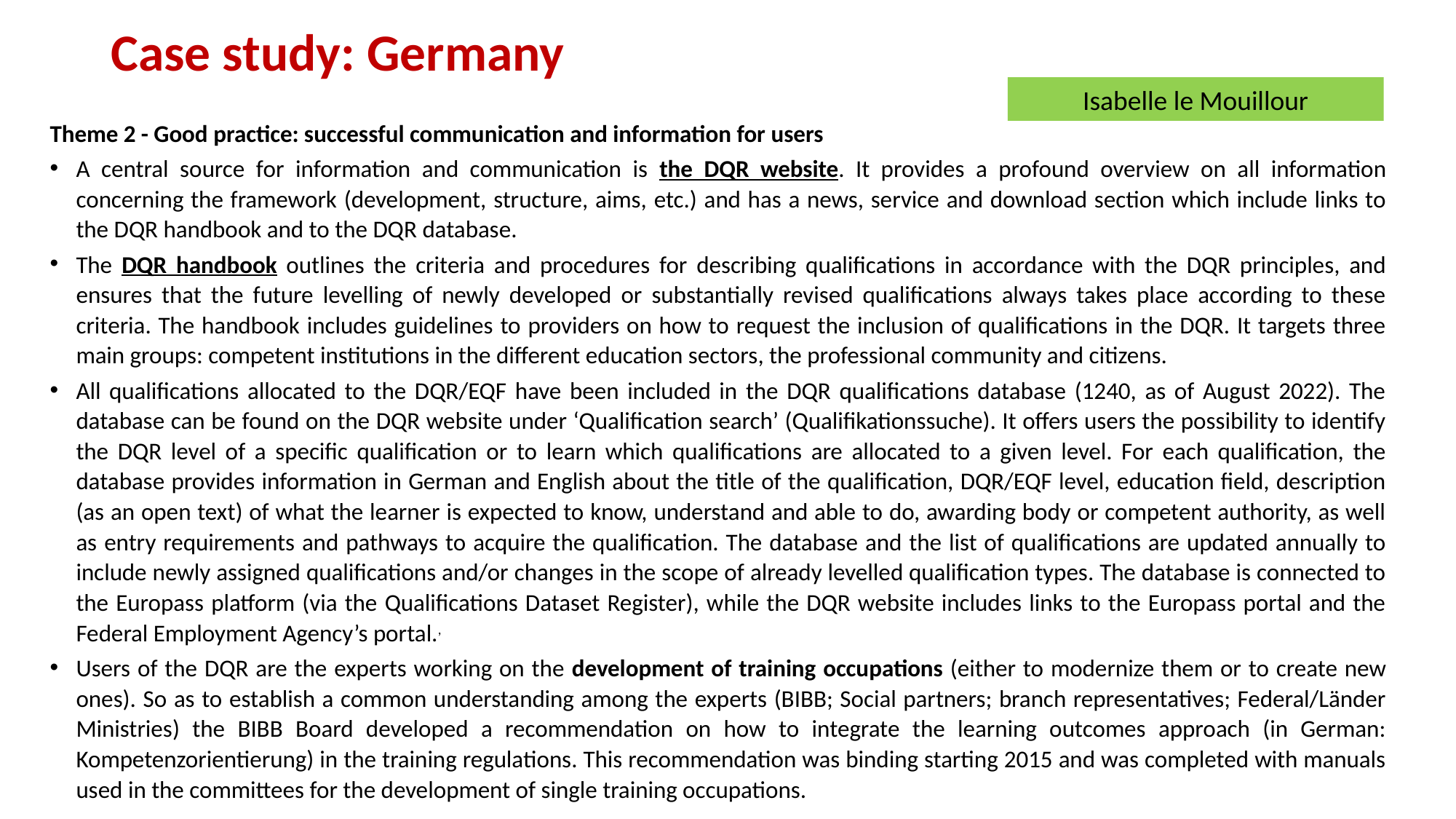

# Case study: Germany
Isabelle le Mouillour
Theme 2 - Good practice: successful communication and information for users
A central source for information and communication is the DQR website. It provides a profound overview on all information concerning the framework (development, structure, aims, etc.) and has a news, service and download section which include links to the DQR handbook and to the DQR database.
The DQR handbook outlines the criteria and procedures for describing qualifications in accordance with the DQR principles, and ensures that the future levelling of newly developed or substantially revised qualifications always takes place according to these criteria. The handbook includes guidelines to providers on how to request the inclusion of qualifications in the DQR. It targets three main groups: competent institutions in the different education sectors, the professional community and citizens.
All qualifications allocated to the DQR/EQF have been included in the DQR qualifications database (1240, as of August 2022). The database can be found on the DQR website under ‘Qualification search’ (Qualifikationssuche). It offers users the possibility to identify the DQR level of a specific qualification or to learn which qualifications are allocated to a given level. For each qualification, the database provides information in German and English about the title of the qualification, DQR/EQF level, education field, description (as an open text) of what the learner is expected to know, understand and able to do, awarding body or competent authority, as well as entry requirements and pathways to acquire the qualification. The database and the list of qualifications are updated annually to include newly assigned qualifications and/or changes in the scope of already levelled qualification types. The database is connected to the Europass platform (via the Qualifications Dataset Register), while the DQR website includes links to the Europass portal and the Federal Employment Agency’s portal.,
Users of the DQR are the experts working on the development of training occupations (either to modernize them or to create new ones). So as to establish a common understanding among the experts (BIBB; Social partners; branch representatives; Federal/Länder Ministries) the BIBB Board developed a recommendation on how to integrate the learning outcomes approach (in German: Kompetenzorientierung) in the training regulations. This recommendation was binding starting 2015 and was completed with manuals used in the committees for the development of single training occupations.